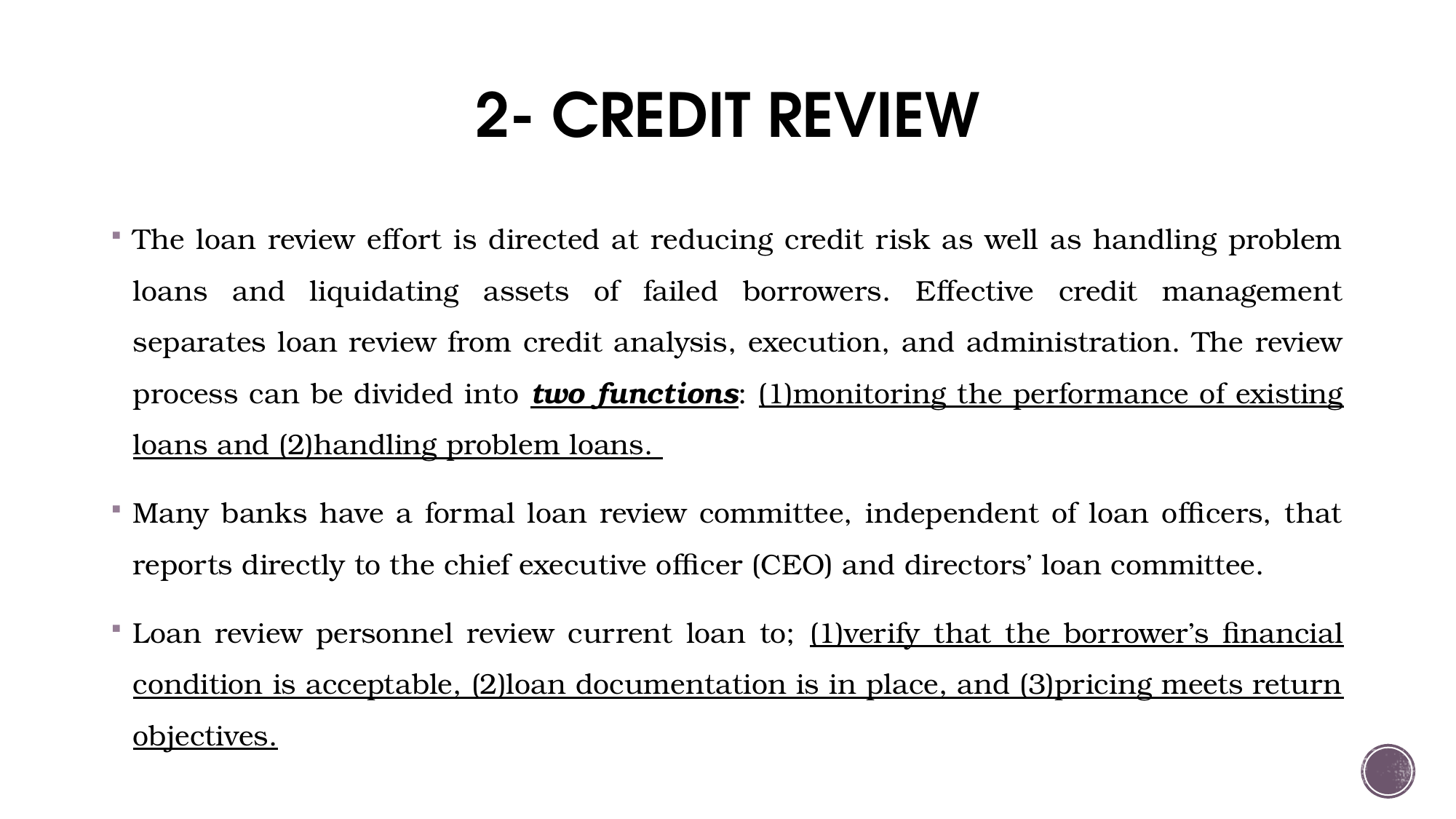

# 2- CREDIT REVIEW
The loan review effort is directed at reducing credit risk as well as handling problem loans and liquidating assets of failed borrowers. Effective credit management separates loan review from credit analysis, execution, and administration. The review process can be divided into two functions: (1)monitoring the performance of existing loans and (2)handling problem loans.
Many banks have a formal loan review committee, independent of loan officers, that reports directly to the chief executive officer (CEO) and directors’ loan committee.
Loan review personnel review current loan to; (1)verify that the borrower’s financial condition is acceptable, (2)loan documentation is in place, and (3)pricing meets return objectives.